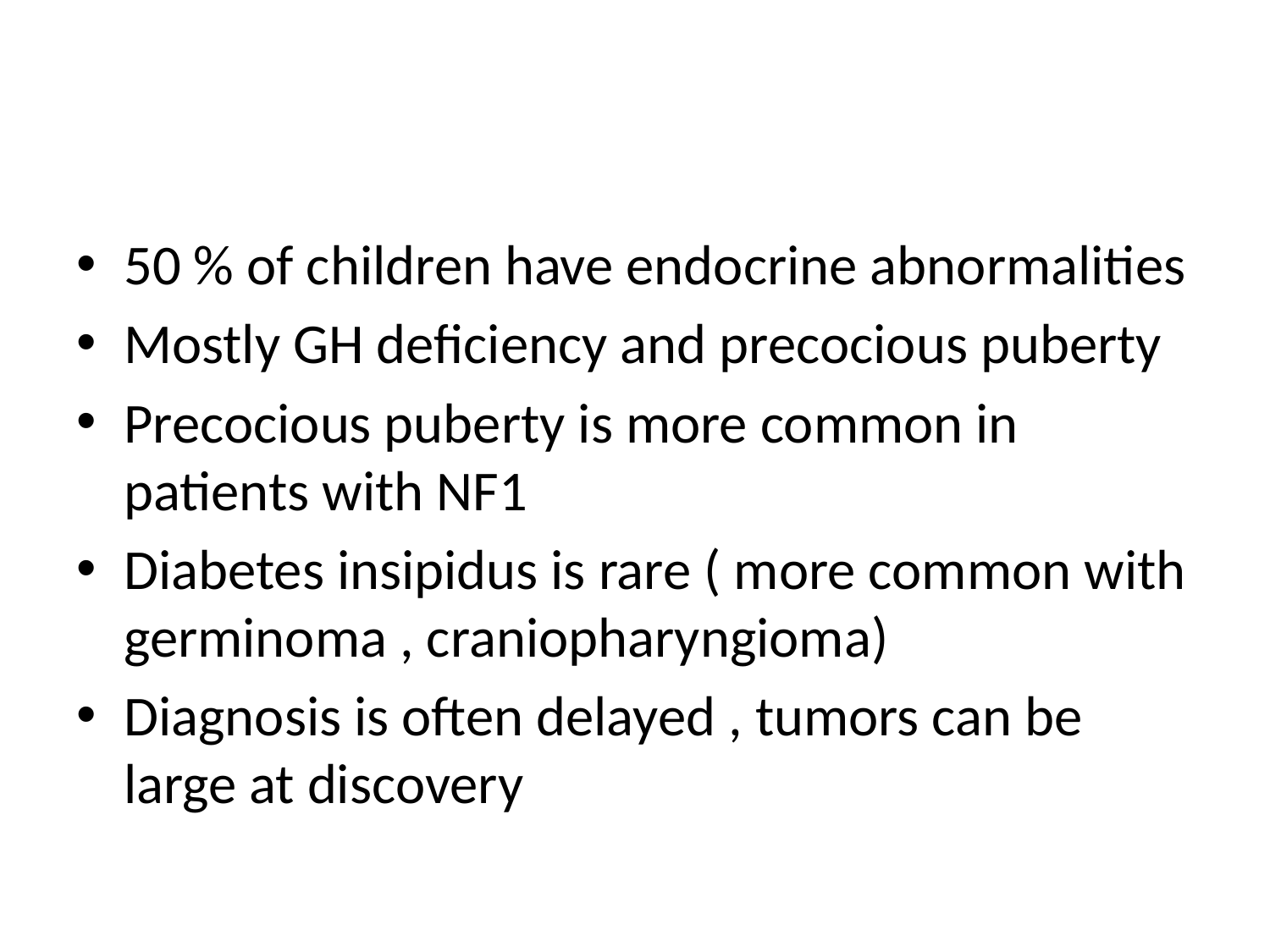

#
50 % of children have endocrine abnormalities
Mostly GH deficiency and precocious puberty
Precocious puberty is more common in patients with NF1
Diabetes insipidus is rare ( more common with germinoma , craniopharyngioma)
Diagnosis is often delayed , tumors can be large at discovery